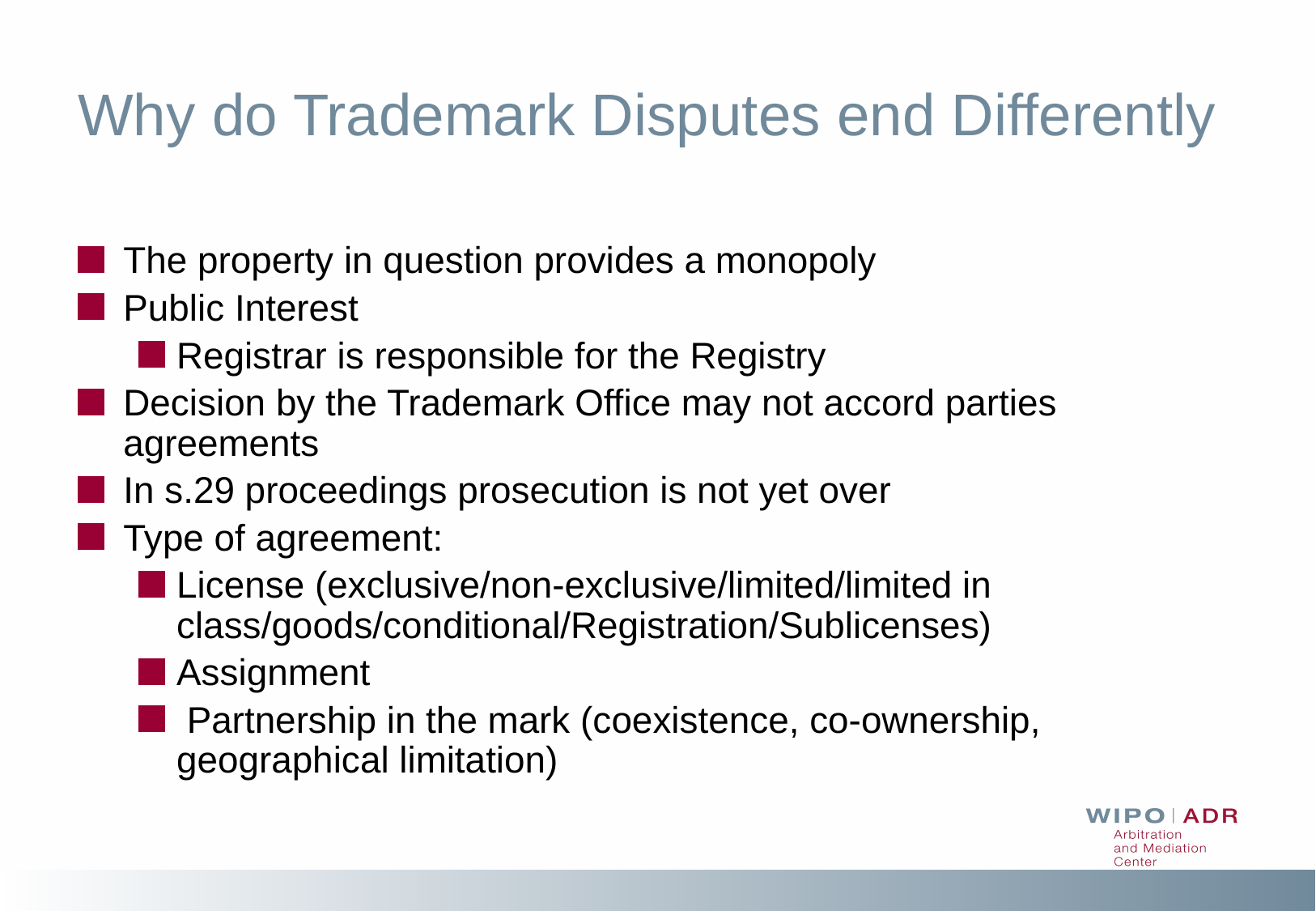

# Why do Trademark Disputes end Differently
The property in question provides a monopoly
Public Interest
Registrar is responsible for the Registry
Decision by the Trademark Office may not accord parties agreements
In s.29 proceedings prosecution is not yet over
Type of agreement:
License (exclusive/non-exclusive/limited/limited in class/goods/conditional/Registration/Sublicenses)
Assignment
 Partnership in the mark (coexistence, co-ownership, geographical limitation)